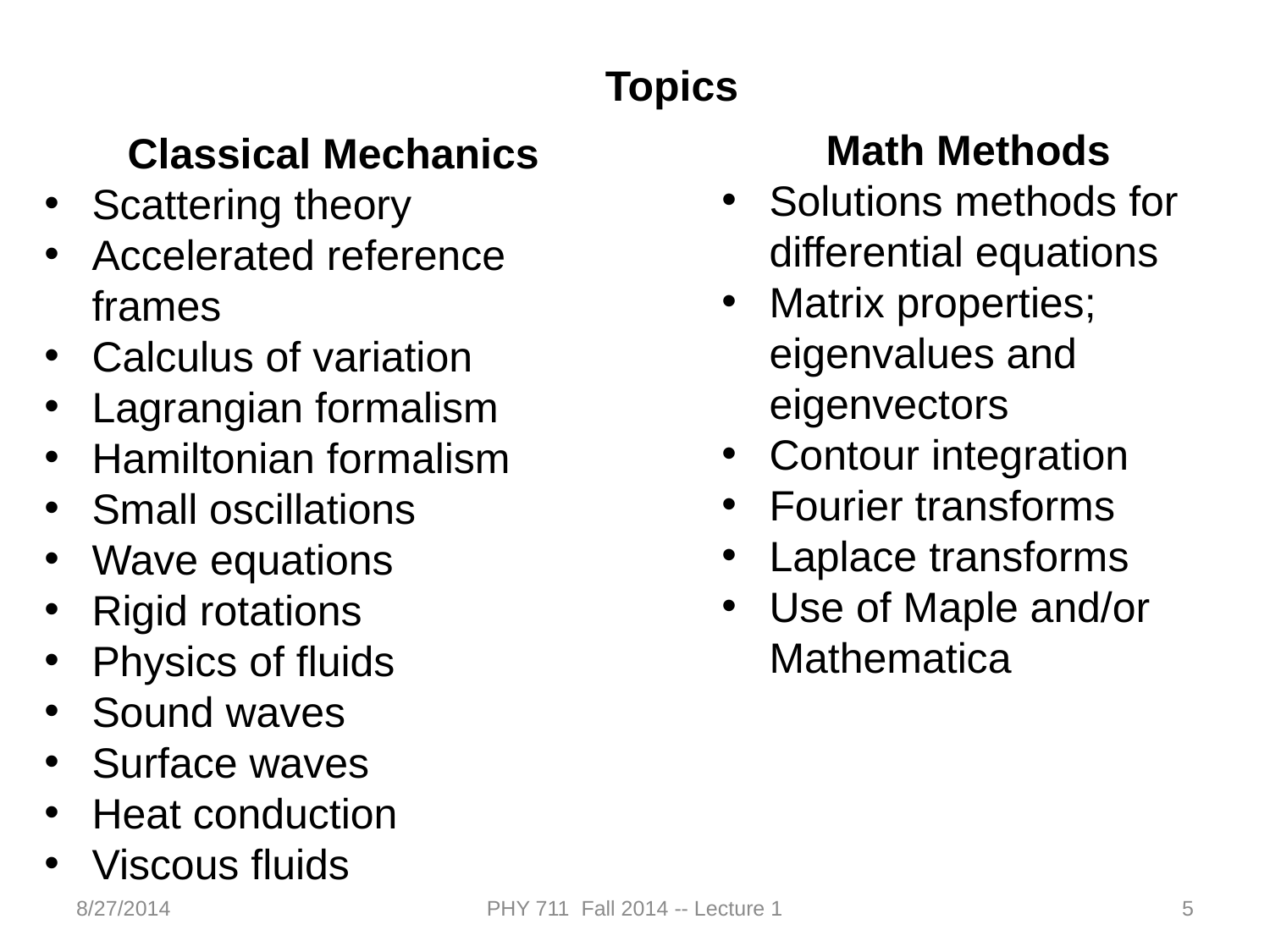

Topics
Math Methods
Solutions methods for differential equations
Matrix properties; eigenvalues and eigenvectors
Contour integration
Fourier transforms
Laplace transforms
Use of Maple and/or Mathematica
Classical Mechanics
Scattering theory
Accelerated reference frames
Calculus of variation
Lagrangian formalism
Hamiltonian formalism
Small oscillations
Wave equations
Rigid rotations
Physics of fluids
Sound waves
Surface waves
Heat conduction
Viscous fluids
8/27/2014
PHY 711  Fall 2014 -- Lecture 1
5